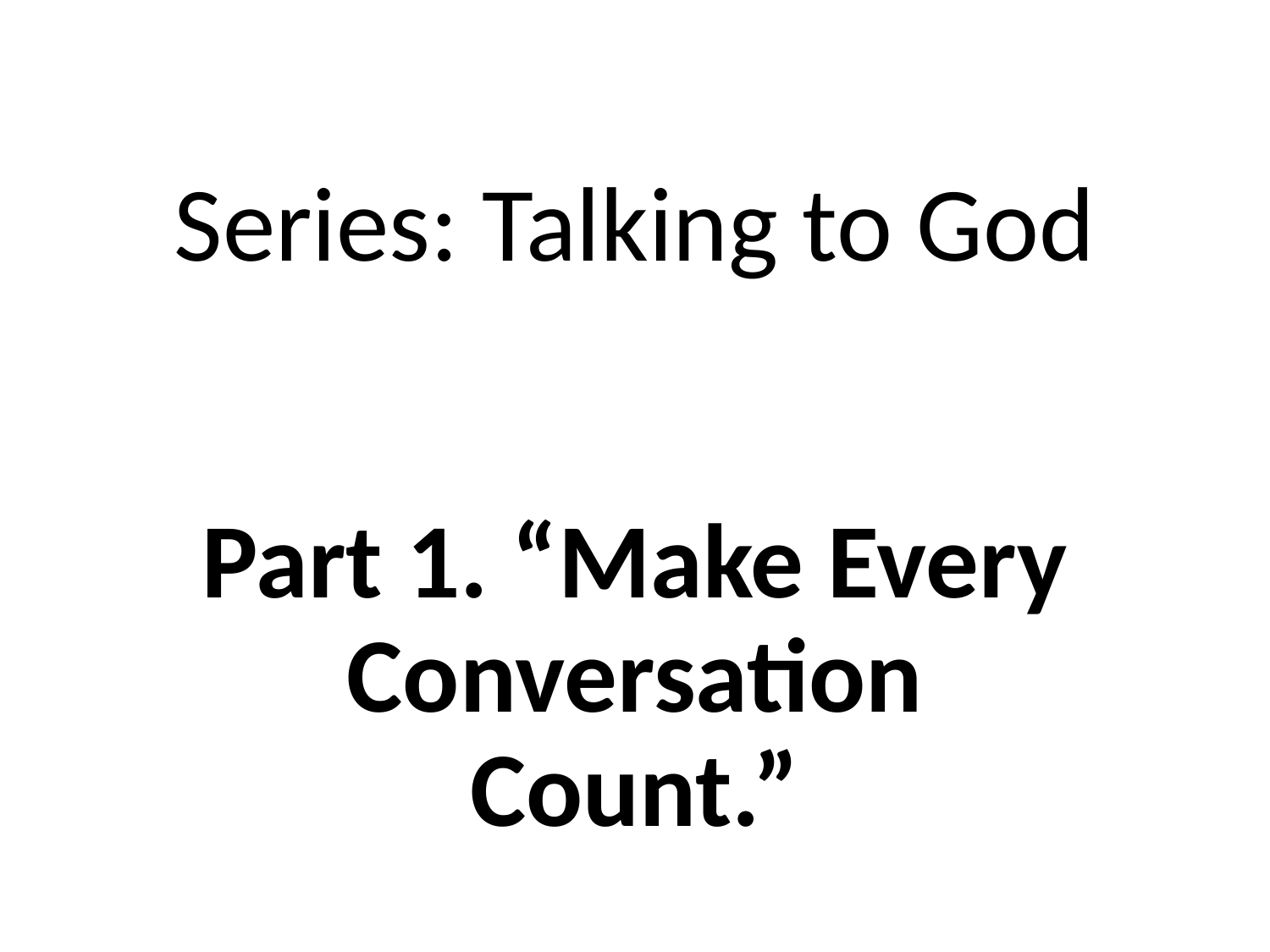

# Series: Talking to God
Part 1. “Make Every Conversation Count.”